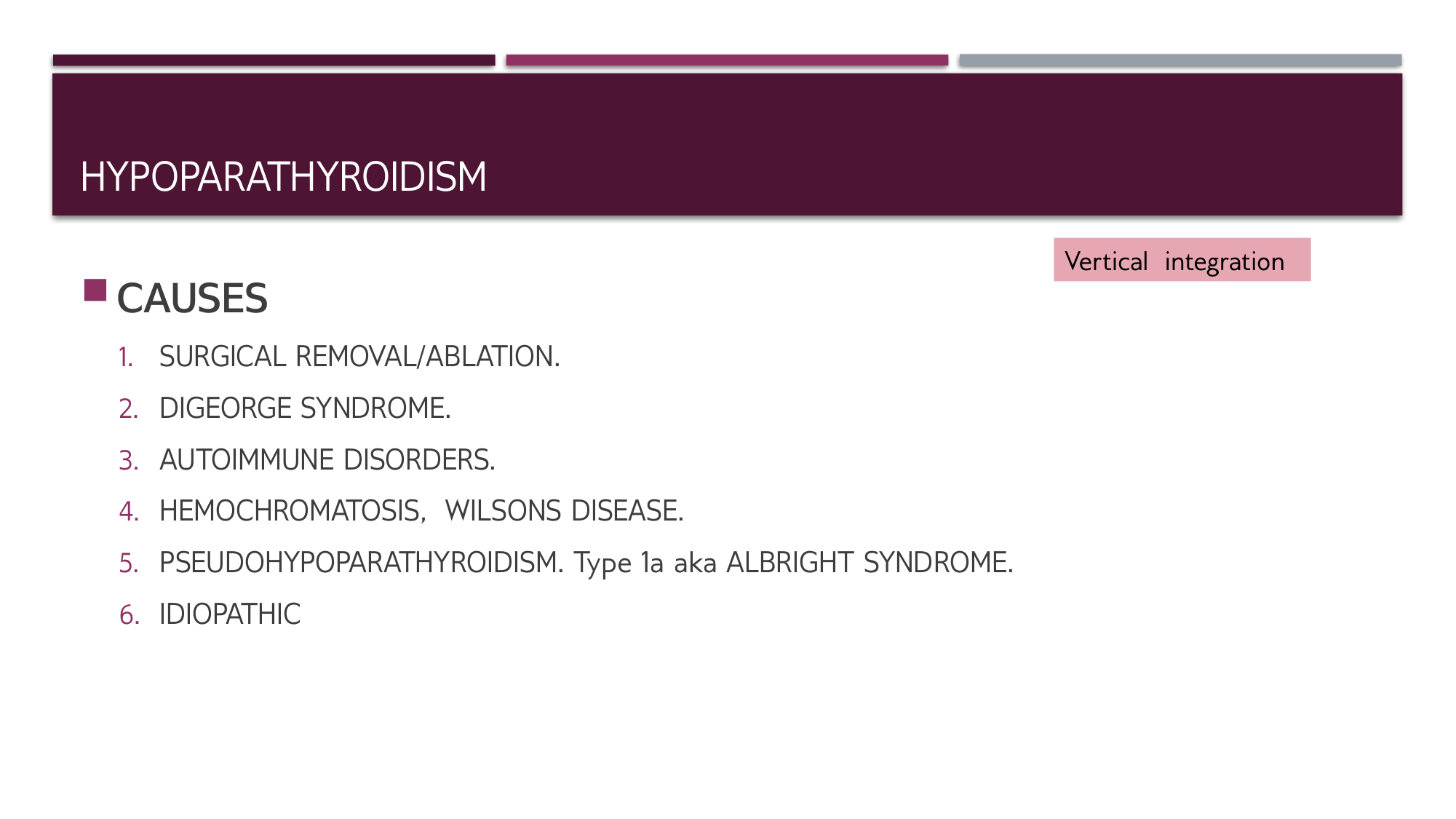

# HYPOPARATHYROIDISM
Vertical  integration
CAUSES
SURGICAL REMOVAL/ABLATION.
DIGEORGE SYNDROME.
AUTOIMMUNE DISORDERS.
HEMOCHROMATOSIS,  WILSONS DISEASE.
PSEUDOHYPOPARATHYROIDISM. Type 1a aka ALBRIGHT SYNDROME.
IDIOPATHIC